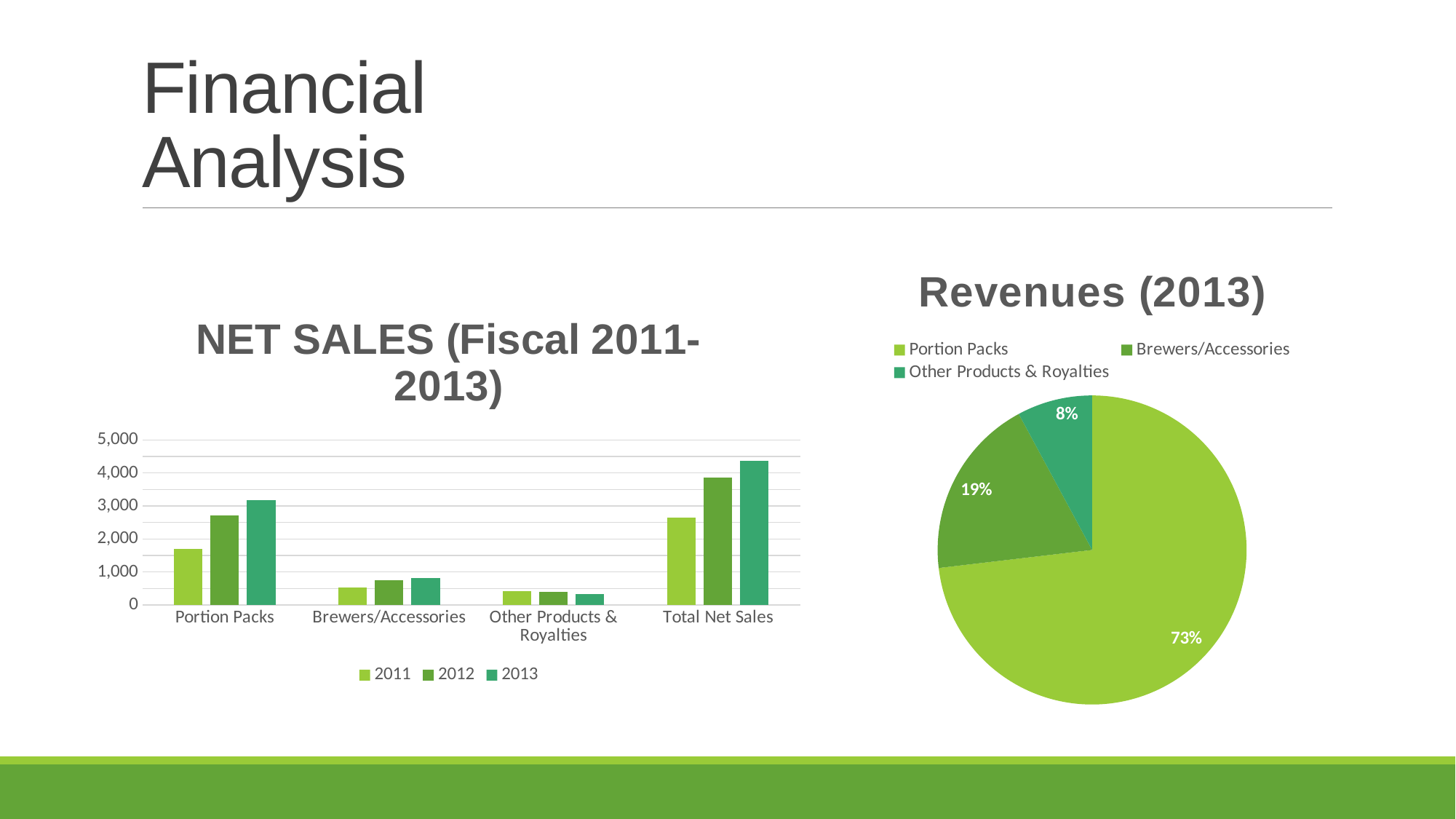

# Financial Analysis

### Chart: Revenues (2013)

| Category | Sales |
|---|---|
| Portion Packs | 3187.3 |
| Brewers/Accessories | 827.6 |
| Other Products & Royalties | 343.2 |

### Chart: NET SALES (Fiscal 2011-2013)

| Category | 2011 | 2012 | 2013 |
|---|---|---|---|
| Portion Packs | 1704.0 | 2708.9 | 3187.3 |
| Brewers/Accessories | 524.7 | 759.8 | 827.6 |
| Other Products & Royalties | 422.2 | 390.5 | 343.2 |
| Total Net Sales | 2650.9 | 3859.2 | 4358.1 |